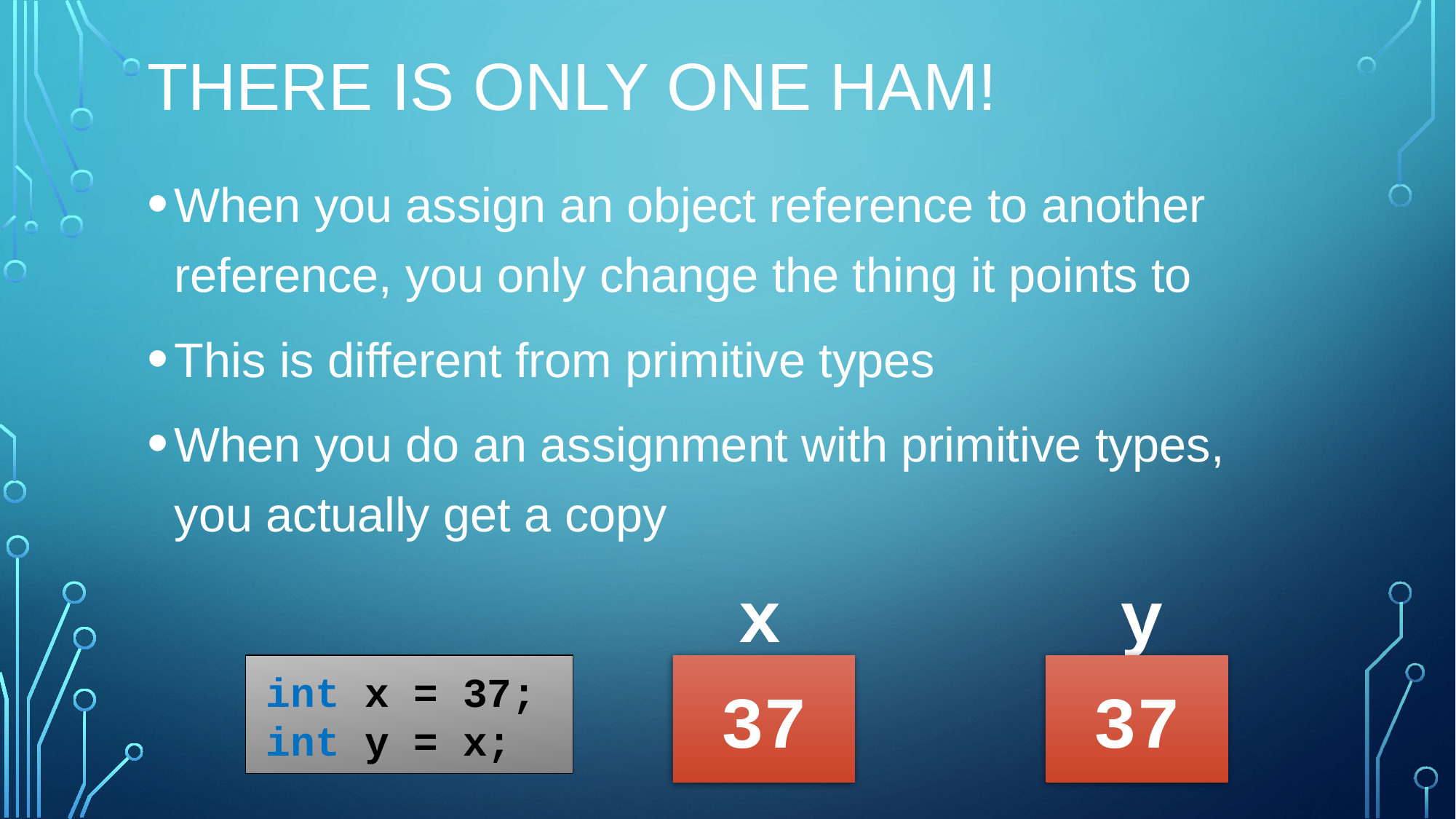

# There is only one ham!
When you assign an object reference to another reference, you only change the thing it points to
This is different from primitive types
When you do an assignment with primitive types, you actually get a copy
x
37
y
37
int x = 37;
int y = x;